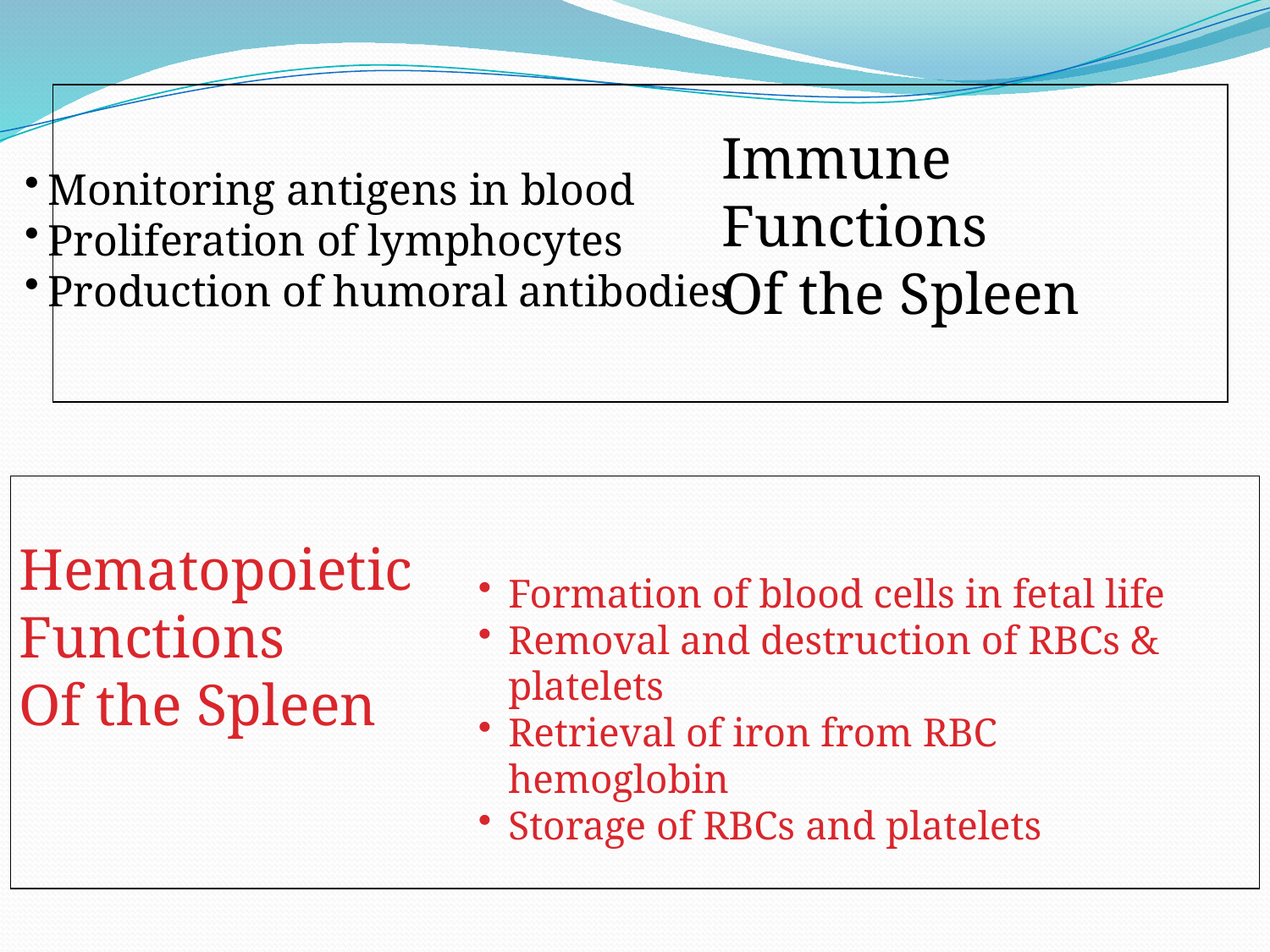

Immune Functions
Of the Spleen
Monitoring antigens in blood
Proliferation of lymphocytes
Production of humoral antibodies

Hematopoietic
Functions
Of the Spleen
Formation of blood cells in fetal life
Removal and destruction of RBCs & platelets
Retrieval of iron from RBC hemoglobin
Storage of RBCs and platelets